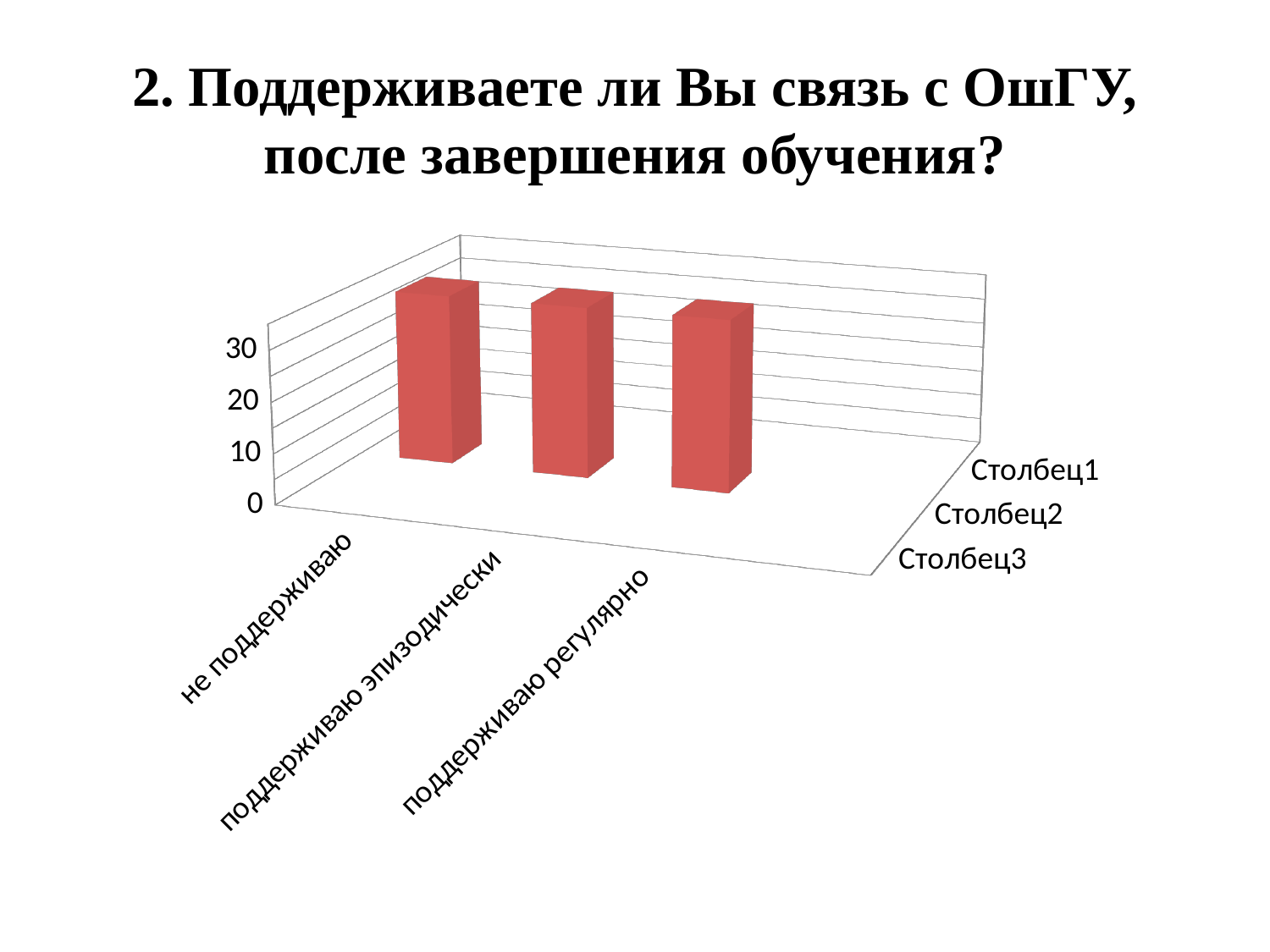

# 2. Поддерживаете ли Вы связь с ОшГУ, после завершения обучения?

[unsupported chart]